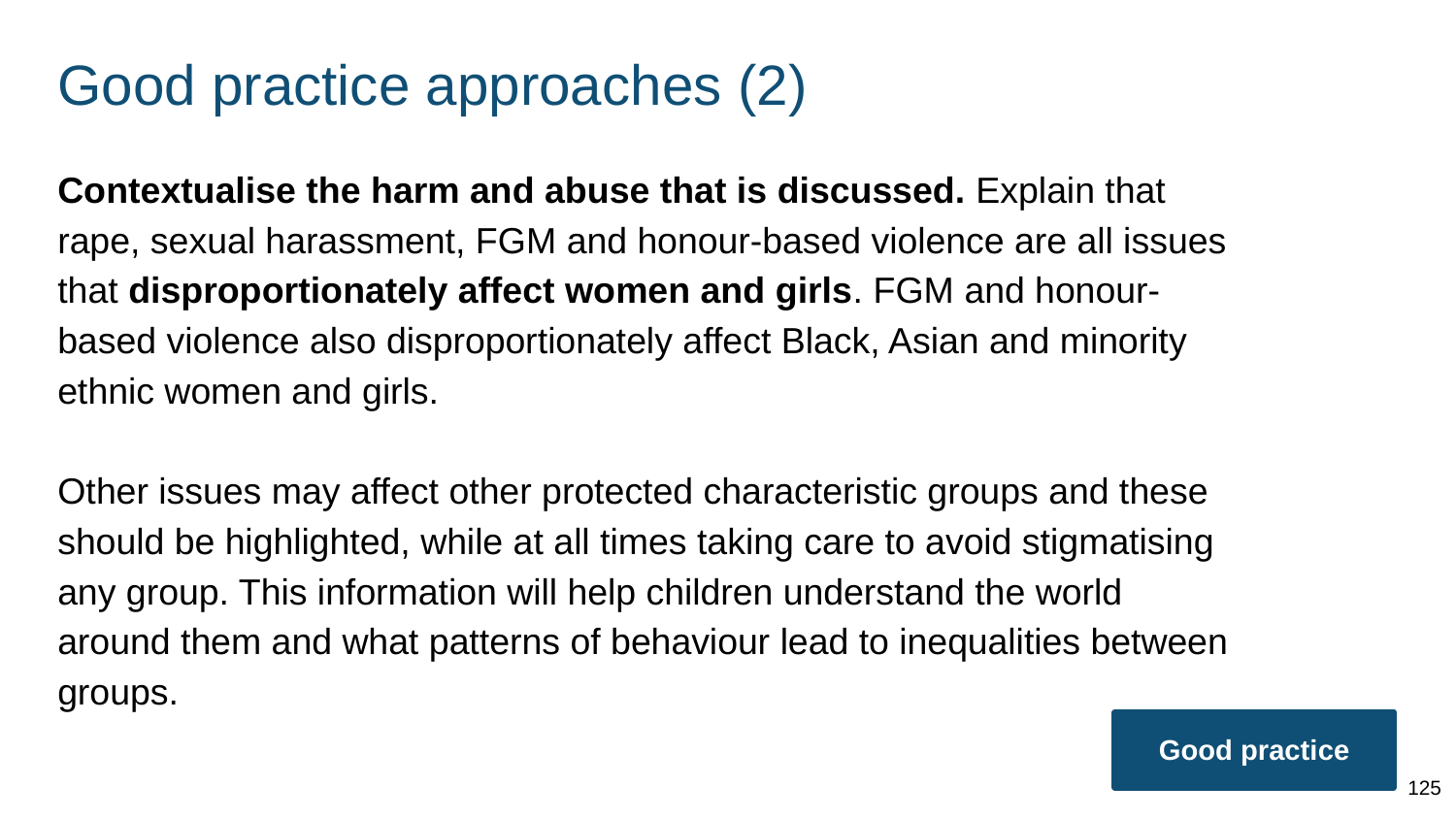

# Good practice approaches (2)

Contextualise the harm and abuse that is discussed. Explain that rape, sexual harassment, FGM and honour-based violence are all issues that disproportionately affect women and girls. FGM and honour-based violence also disproportionately affect Black, Asian and minority ethnic women and girls.

Other issues may affect other protected characteristic groups and these should be highlighted, while at all times taking care to avoid stigmatising any group. This information will help children understand the world around them and what patterns of behaviour lead to inequalities between groups.

Good practice
125